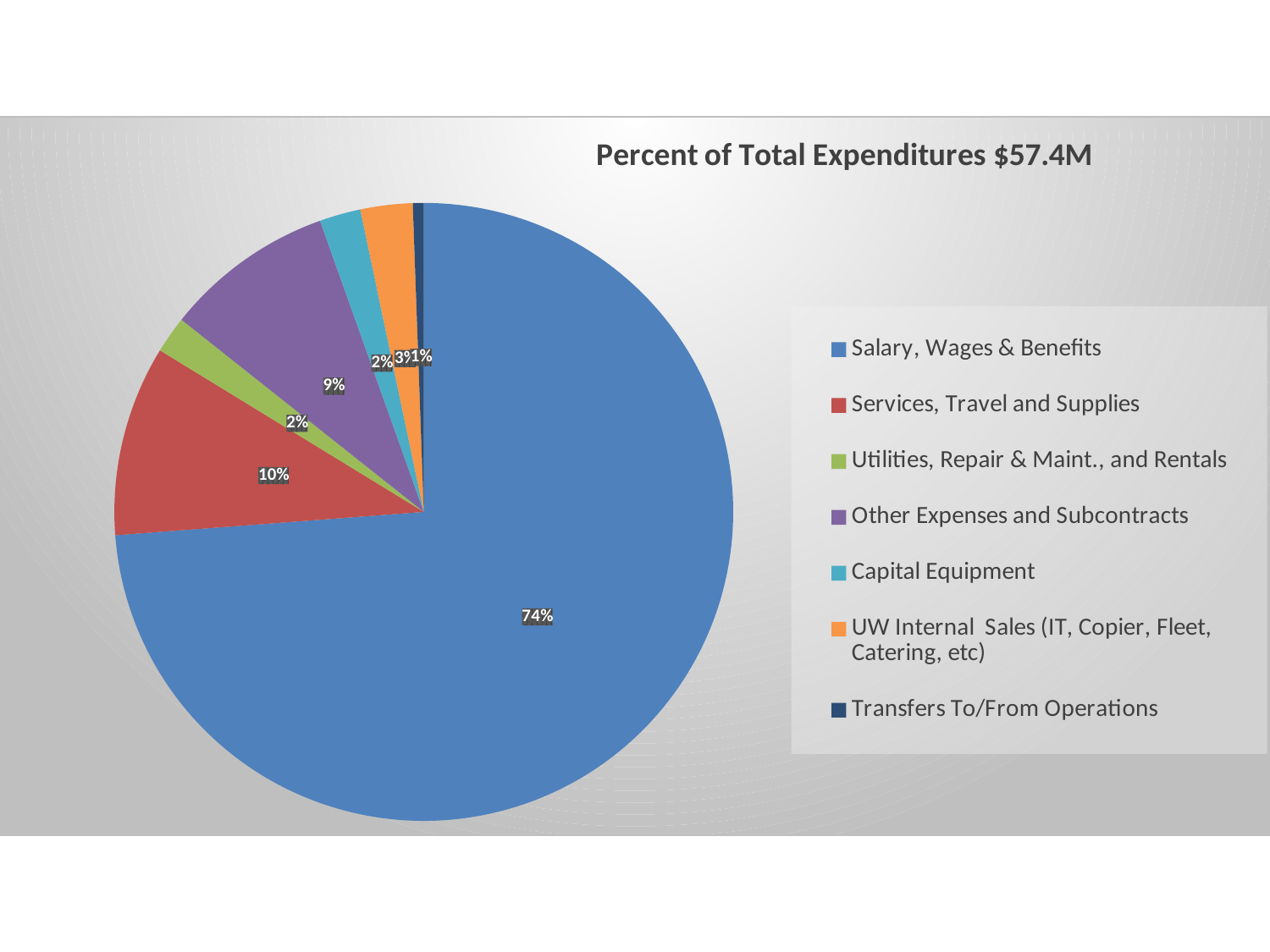

### Chart: Percent of Total Expenditures $57.4M

| Category |  |
|---|---|
| Salary, Wages & Benefits | 42854698.109148 |
| Services, Travel and Supplies | 5785572.421876 |
| Utilities, Repair & Maint., and Rentals | 1119236.1696159996 |
| Other Expenses and Subcontracts | 5155574.156632 |
| Capital Equipment | 1250518.069196 |
| UW Internal  Sales (IT, Copier, Fleet, Catering, etc) | 1579685.469972 |
| Transfers To/From Operations | -329700.00008400006 |